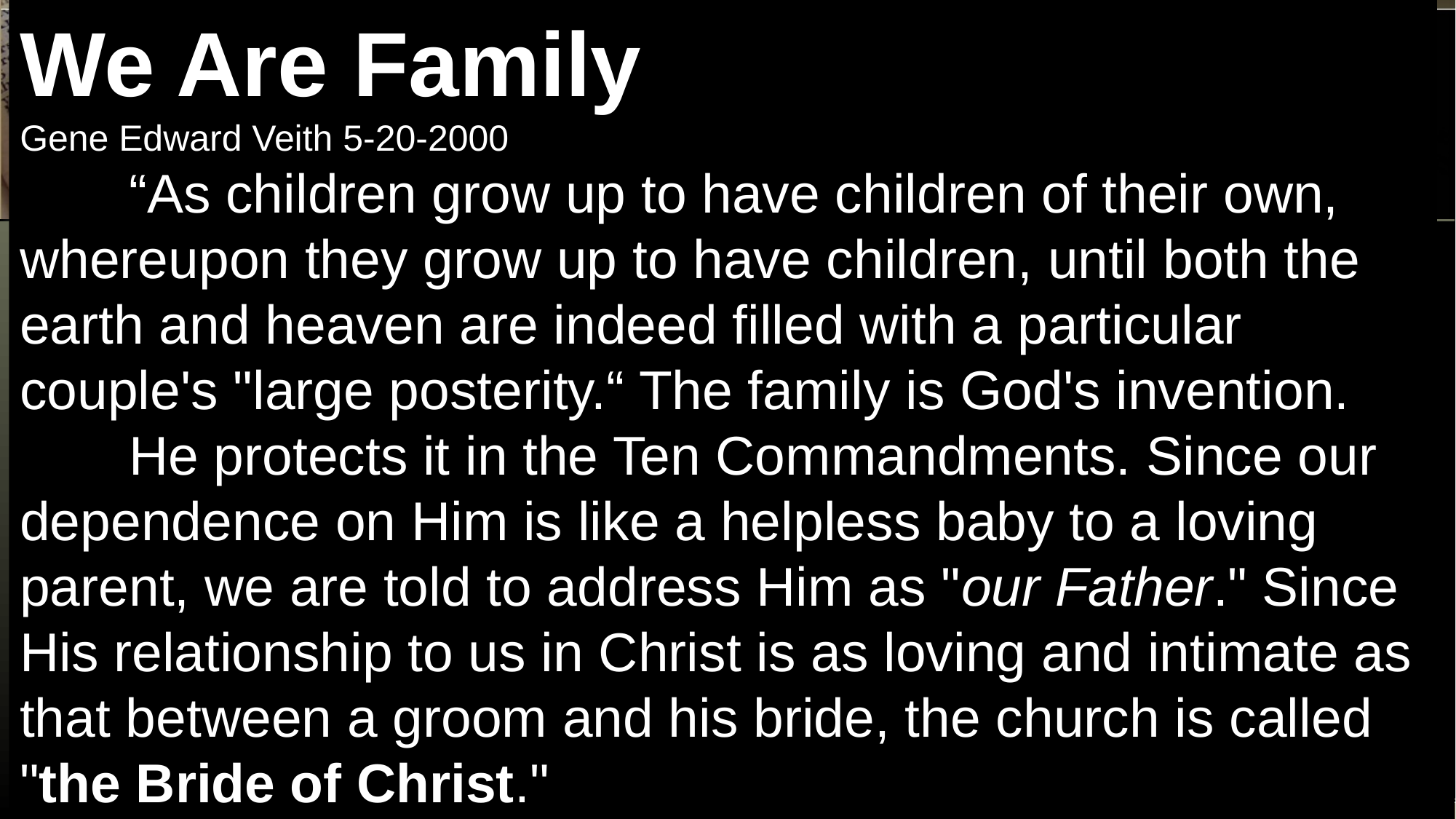

We Are Family
Gene Edward Veith 5-20-2000
	“As children grow up to have children of their own, whereupon they grow up to have children, until both the earth and heaven are indeed filled with a particular couple's "large posterity.“ The family is God's invention.
	He protects it in the Ten Commandments. Since our dependence on Him is like a helpless baby to a loving parent, we are told to address Him as "our Father." Since His relationship to us in Christ is as loving and intimate as that between a groom and his bride, the church is called "the Bride of Christ."

01-29-2023
Christian Family 3
25